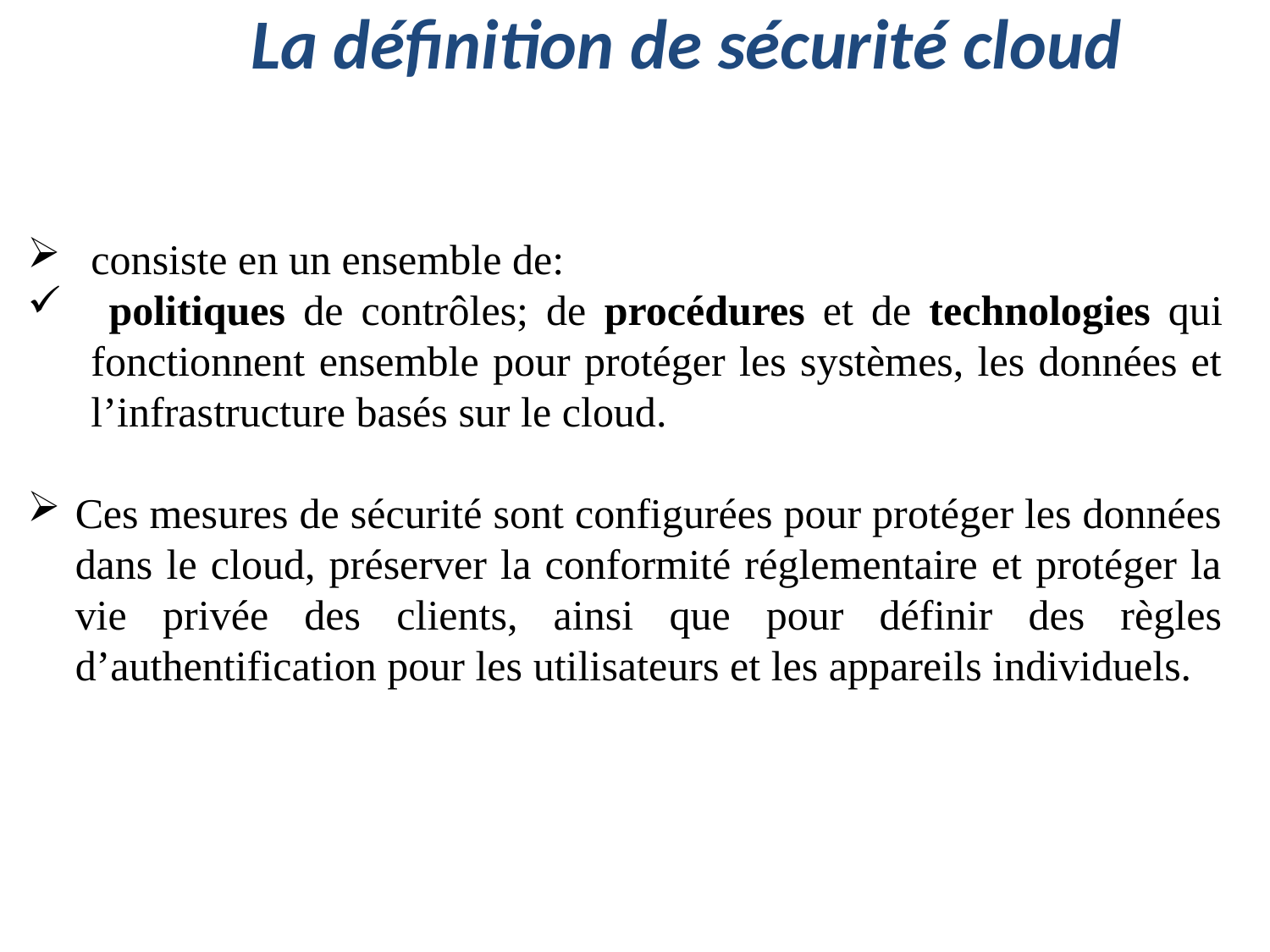

La définition de sécurité cloud
consiste en un ensemble de:
 politiques de contrôles; de procédures et de technologies qui fonctionnent ensemble pour protéger les systèmes, les données et l’infrastructure basés sur le cloud.

Ces mesures de sécurité sont configurées pour protéger les données dans le cloud, préserver la conformité réglementaire et protéger la vie privée des clients, ainsi que pour définir des règles d’authentification pour les utilisateurs et les appareils individuels.